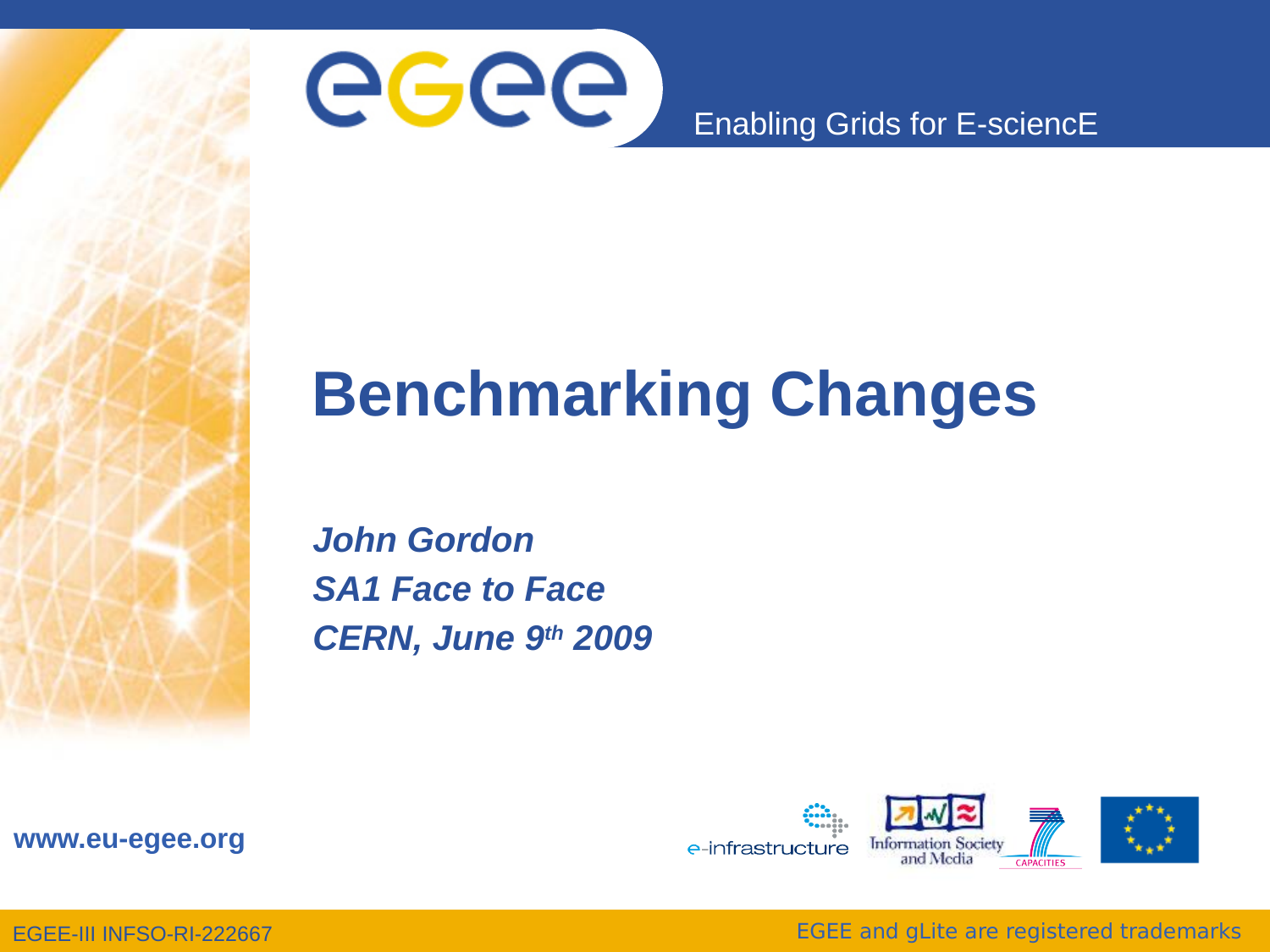

# Benchmarking Changes
John Gordon
SA1 Face to Face
CERN, June 9th 2009